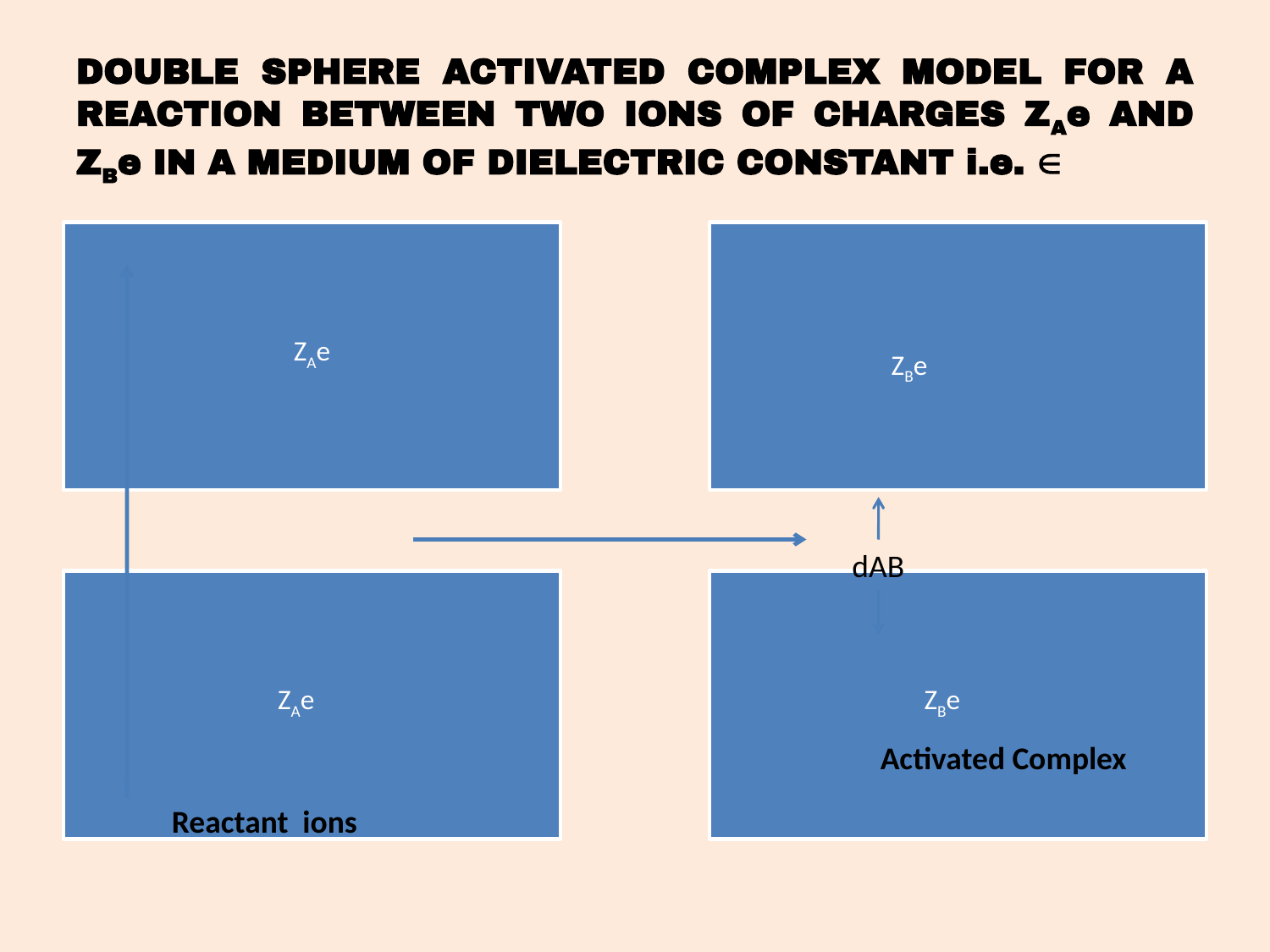

# DOUBLE SPHERE ACTIVATED COMPLEX MODEL FOR A REACTION BETWEEN TWO IONS OF CHARGES ZAe AND ZBe IN A MEDIUM OF DIELECTRIC CONSTANT i.e. ∈
ZAe
ZAe
ZBe
ZBe
dAB
Activated Complex
Reactant  ions